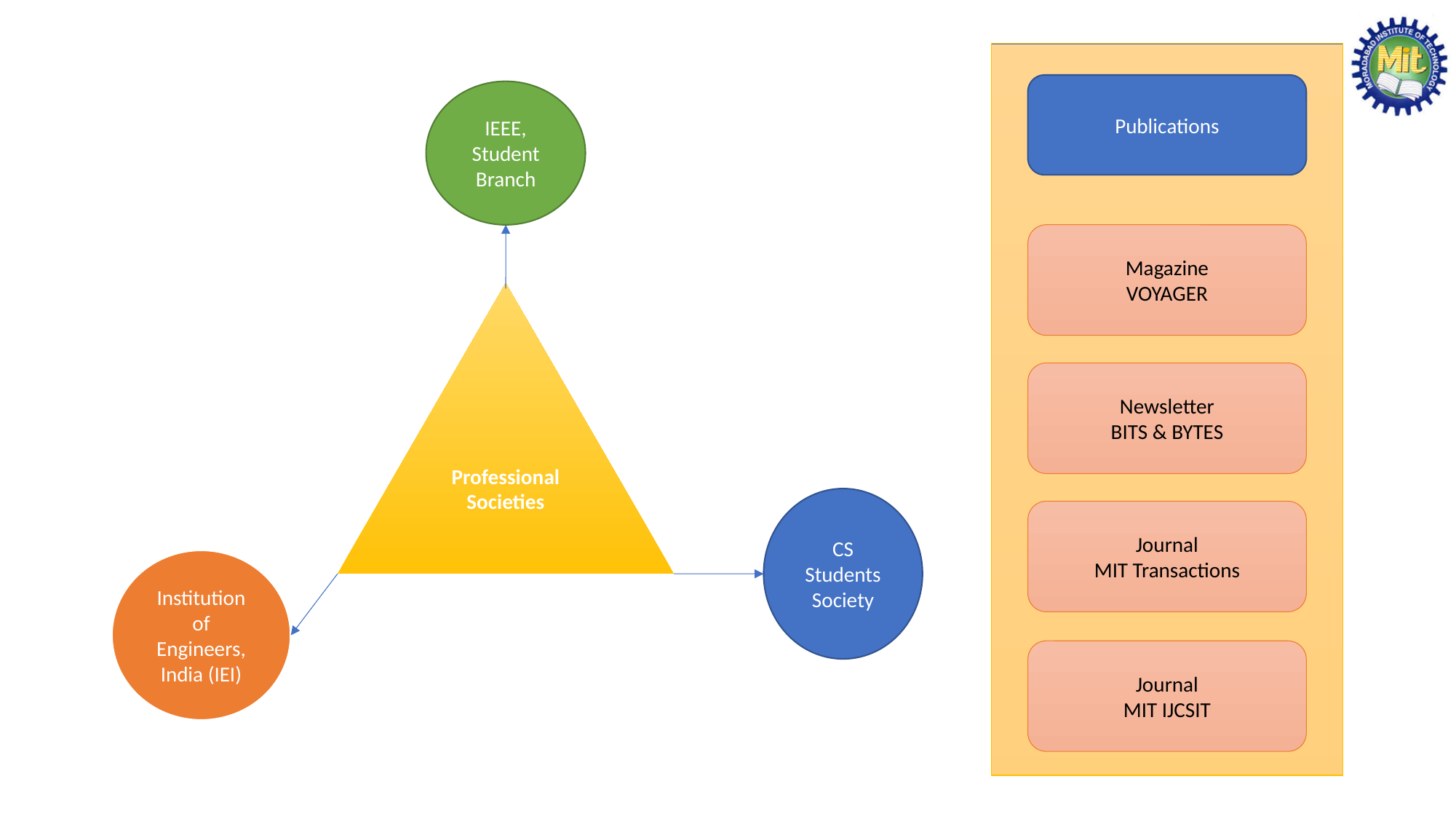

#

Publications
IEEE, Student Branch
Professional Societies

CS Students Society
Institution of Engineers, India (IEI)

Magazine
VOYAGER
Newsletter
BITS & BYTES
Journal
MIT Transactions
Journal
MIT IJCSIT